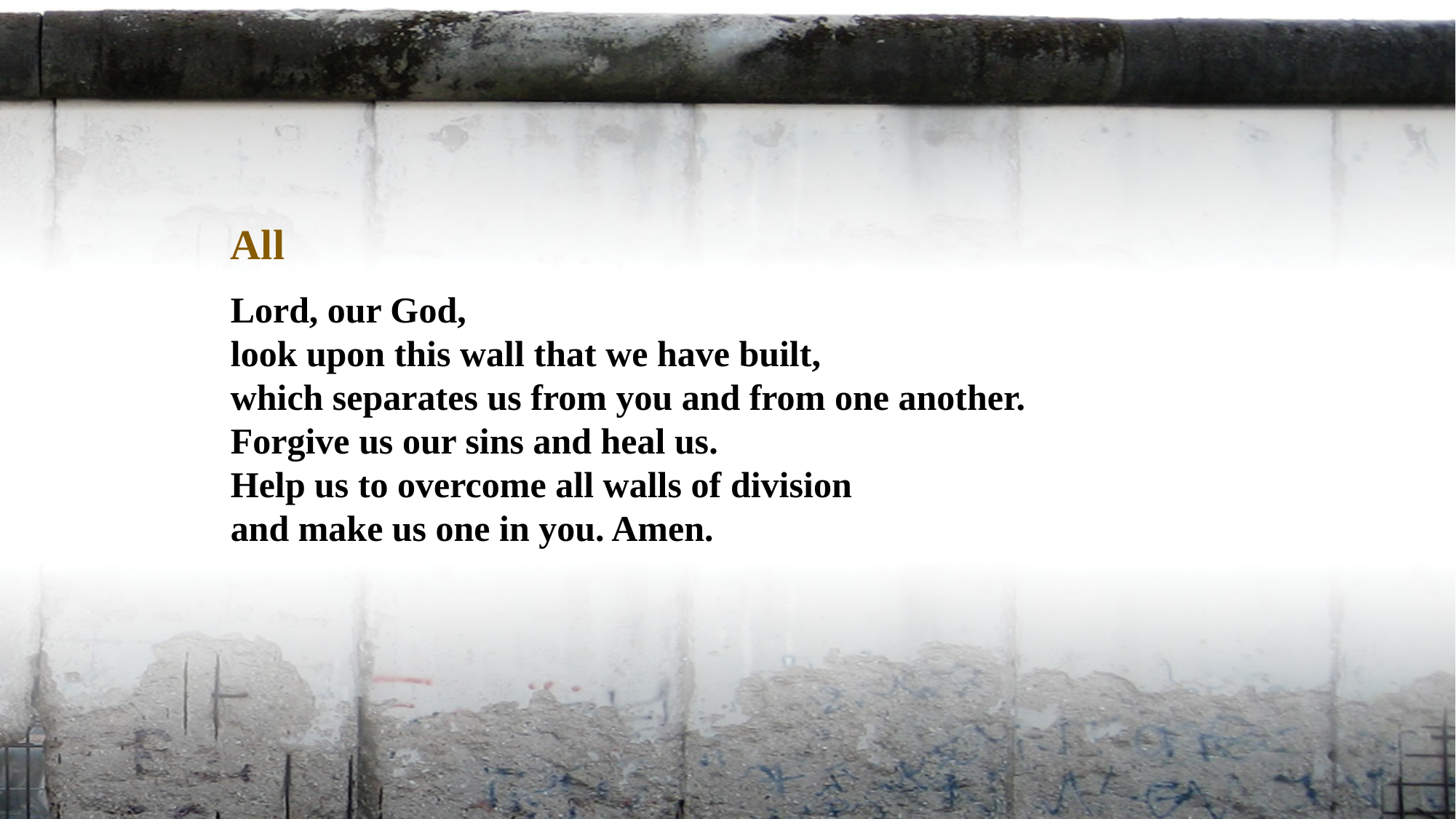

All
Lord, our God,
look upon this wall that we have built,
which separates us from you and from one another.
Forgive us our sins and heal us.
Help us to overcome all walls of division
and make us one in you. Amen.